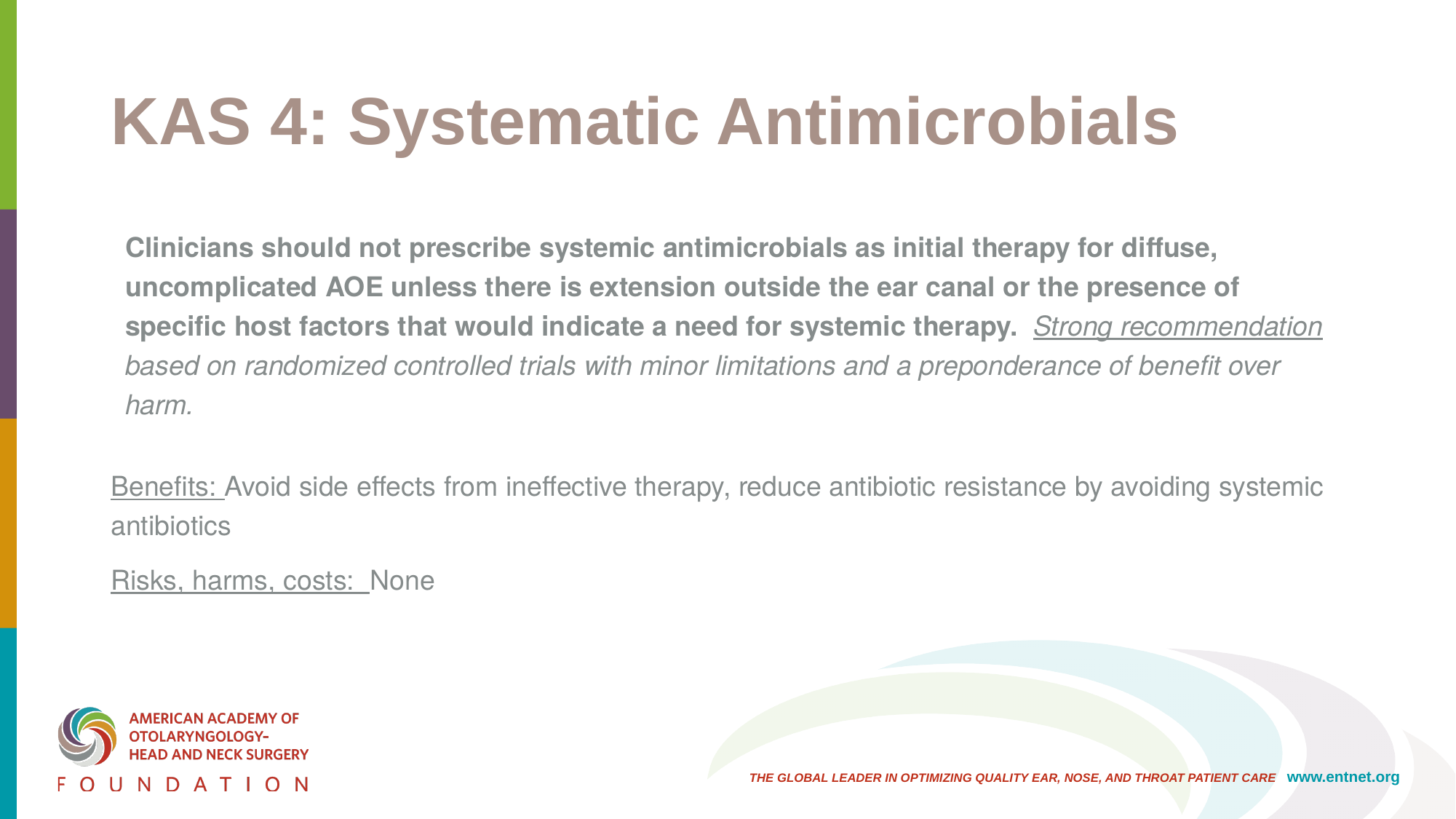

# KAS 4: Systematic Antimicrobials
Clinicians should not prescribe systemic antimicrobials as initial therapy for diffuse, uncomplicated AOE unless there is extension outside the ear canal or the presence of specific host factors that would indicate a need for systemic therapy.  Strong recommendation based on randomized controlled trials with minor limitations and a preponderance of benefit over harm.
Benefits: Avoid side effects from ineffective therapy, reduce antibiotic resistance by avoiding systemic antibiotics
Risks, harms, costs:  None